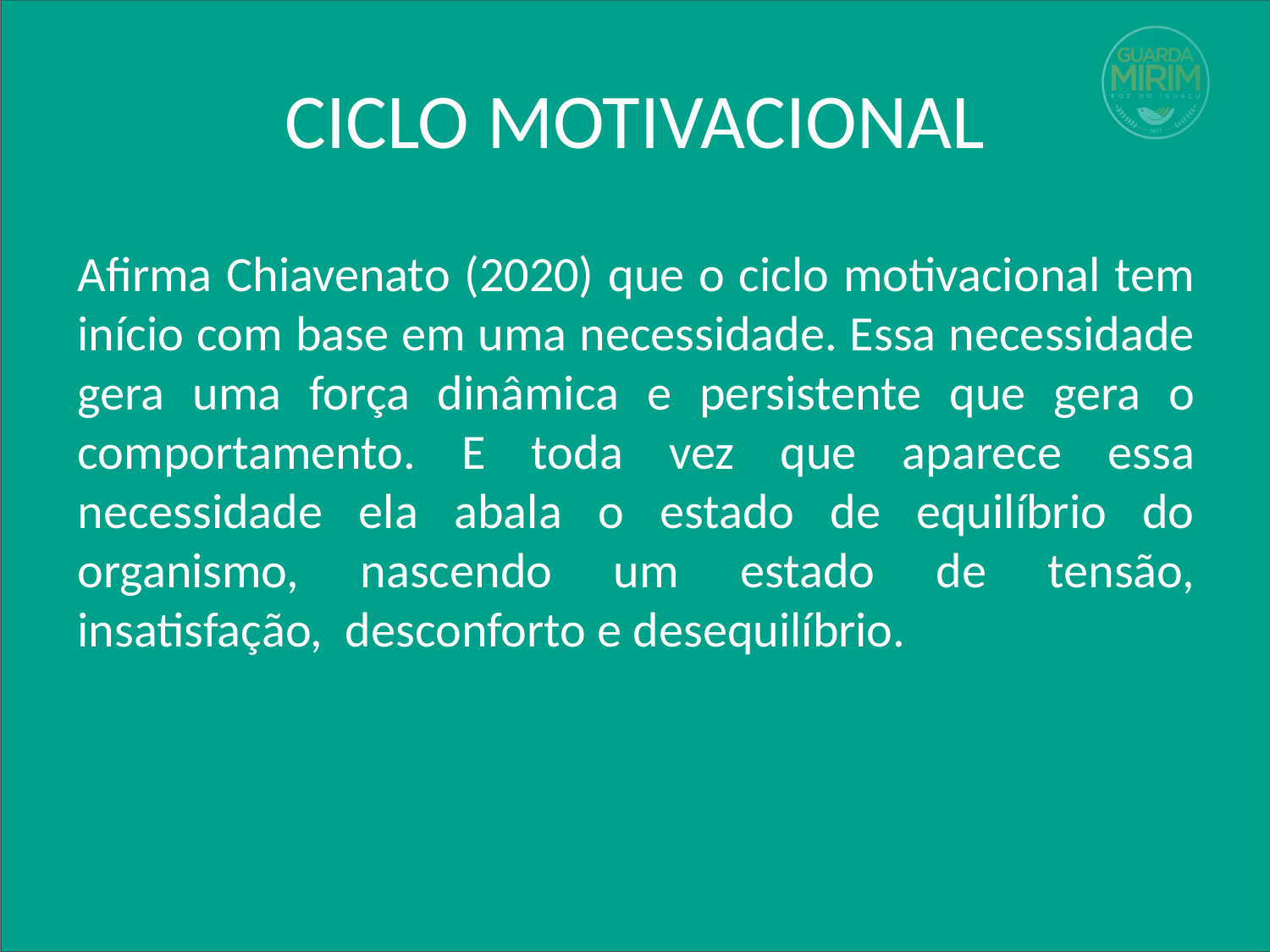

# CICLO MOTIVACIONAL
Afirma Chiavenato (2020) que o ciclo motivacional tem início com base em uma necessidade. Essa necessidade gera uma força dinâmica e persistente que gera o comportamento. E toda vez que aparece essa necessidade ela abala o estado de equilíbrio do organismo, nascendo um estado de tensão, insatisfação,  desconforto e desequilíbrio.